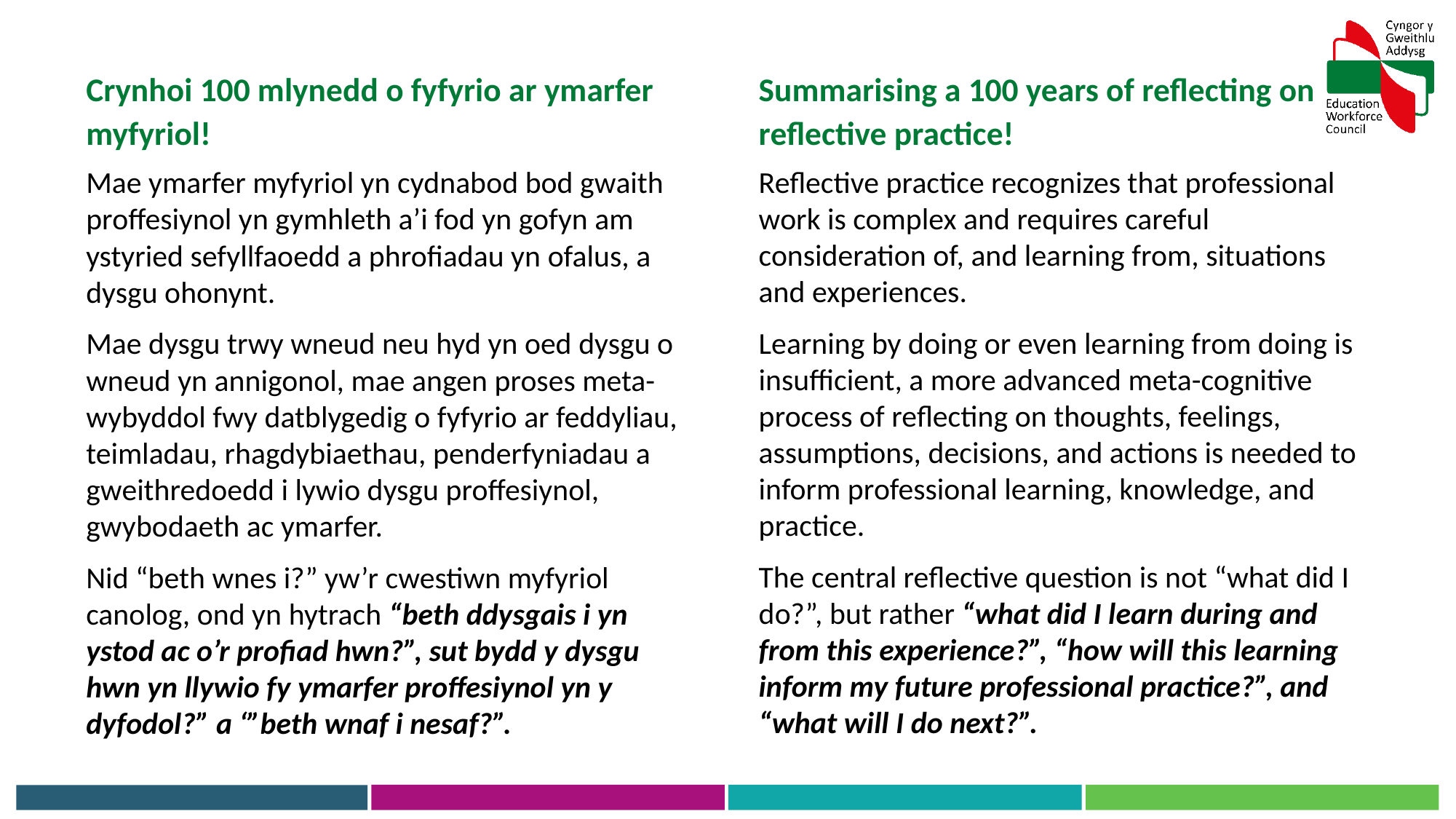

Crynhoi 100 mlynedd o fyfyrio ar ymarfer myfyriol!
Summarising a 100 years of reflecting on reflective practice!
Mae ymarfer myfyriol yn cydnabod bod gwaith proffesiynol yn gymhleth a’i fod yn gofyn am ystyried sefyllfaoedd a phrofiadau yn ofalus, a dysgu ohonynt.
Mae dysgu trwy wneud neu hyd yn oed dysgu o wneud yn annigonol, mae angen proses meta-wybyddol fwy datblygedig o fyfyrio ar feddyliau, teimladau, rhagdybiaethau, penderfyniadau a gweithredoedd i lywio dysgu proffesiynol, gwybodaeth ac ymarfer.
Nid “beth wnes i?” yw’r cwestiwn myfyriol canolog, ond yn hytrach “beth ddysgais i yn ystod ac o’r profiad hwn?”, sut bydd y dysgu hwn yn llywio fy ymarfer proffesiynol yn y dyfodol?” a ‘”beth wnaf i nesaf?”.

Reflective practice recognizes that professional work is complex and requires careful consideration of, and learning from, situations and experiences.
Learning by doing or even learning from doing is insufficient, a more advanced meta-cognitive process of reflecting on thoughts, feelings, assumptions, decisions, and actions is needed to inform professional learning, knowledge, and practice.
The central reflective question is not “what did I do?”, but rather “what did I learn during and from this experience?”, “how will this learning inform my future professional practice?”, and “what will I do next?”.